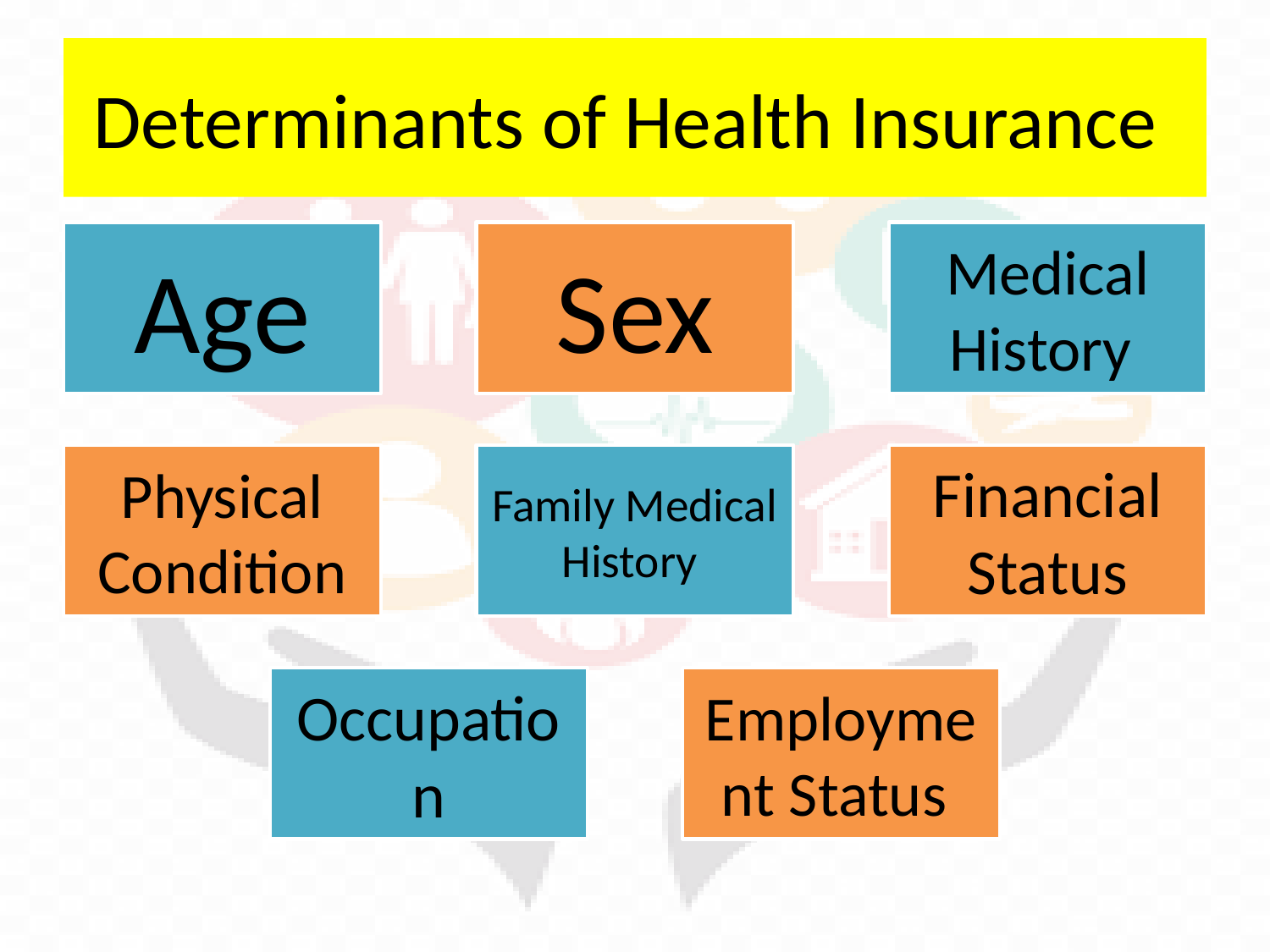

# Determinants of Health Insurance
Age
Sex
Medical History
Physical Condition
Family Medical History
Financial Status
Occupation
Employment Status